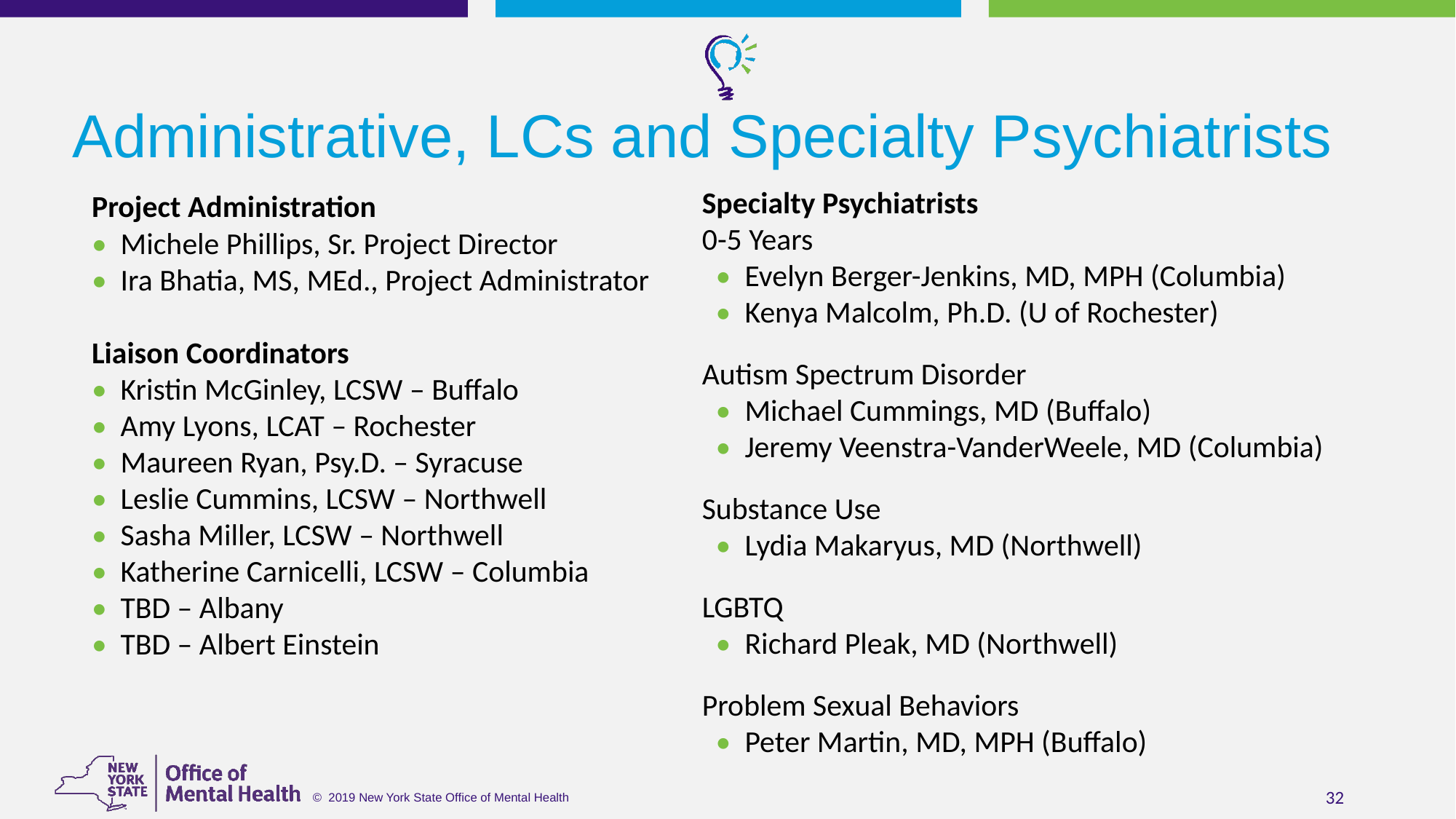

# Administrative, LCs and Specialty Psychiatrists
Specialty Psychiatrists
0-5 Years
  •  Evelyn Berger-Jenkins, MD, MPH (Columbia)
  •  Kenya Malcolm, Ph.D. (U of Rochester)

Autism Spectrum Disorder
  •  Michael Cummings, MD (Buffalo)
  •  Jeremy Veenstra-VanderWeele, MD (Columbia)

Substance Use
  •  Lydia Makaryus, MD (Northwell)

LGBTQ
  •  Richard Pleak, MD (Northwell)

Problem Sexual Behaviors
  •  Peter Martin, MD, MPH (Buffalo)
Project Administration
•  Michele Phillips, Sr. Project Director
•  Ira Bhatia, MS, MEd., Project Administrator

Liaison Coordinators
•  Kristin McGinley, LCSW – Buffalo
•  Amy Lyons, LCAT – Rochester
•  Maureen Ryan, Psy.D. – Syracuse
•  Leslie Cummins, LCSW – Northwell
•  Sasha Miller, LCSW – Northwell
•  Katherine Carnicelli, LCSW – Columbia
•  TBD – Albany
•  TBD – Albert Einstein